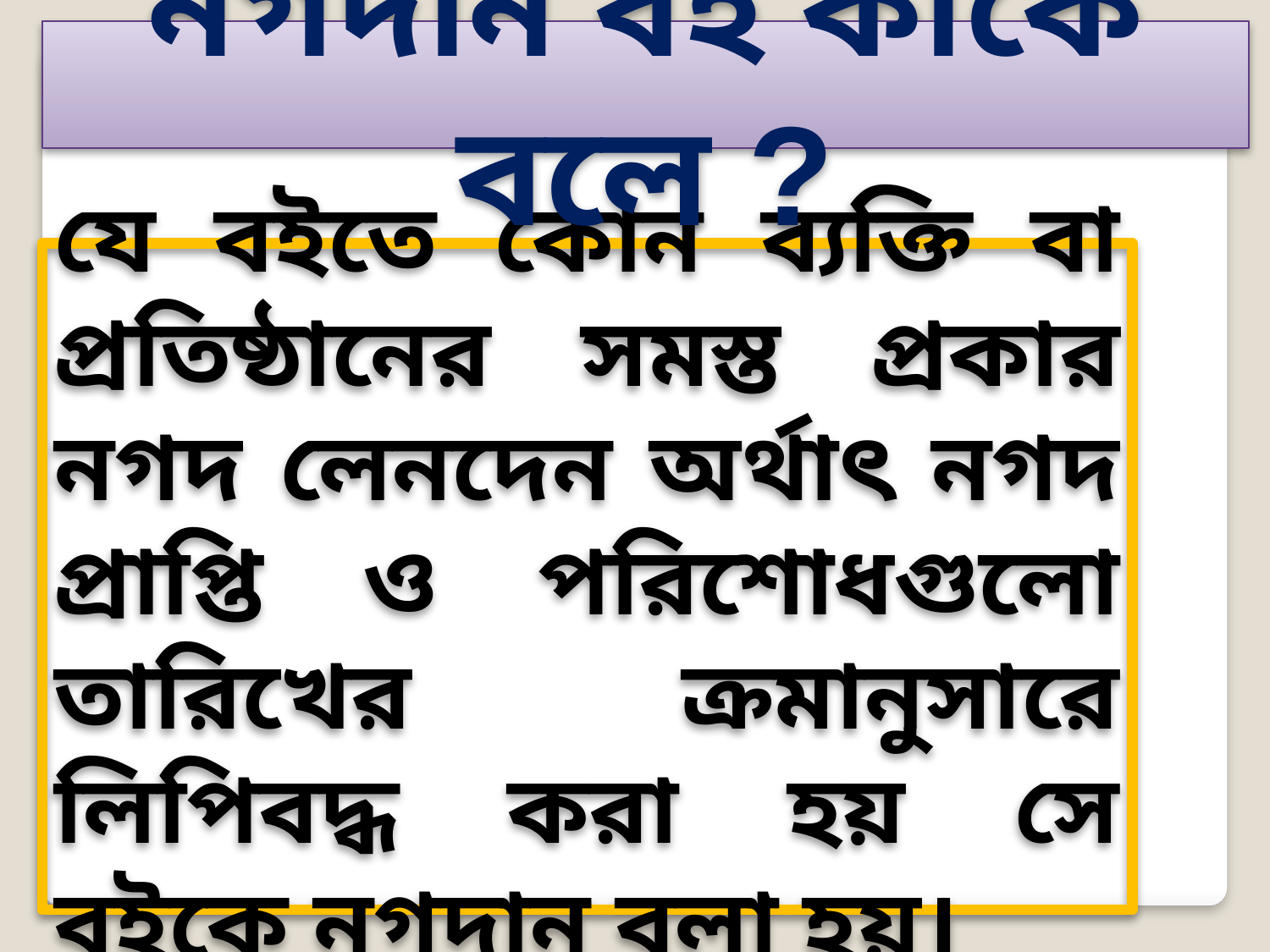

নগদান বই কাকে বলে ?
যে বইতে কোন ব্যক্তি বা প্রতিষ্ঠানের সমস্ত প্রকার নগদ লেনদেন অর্থাৎ নগদ প্রাপ্তি ও পরিশোধগুলো তারিখের ক্রমানুসারে লিপিবদ্ধ করা হয় সে বইকে নগদান বলা হয়।